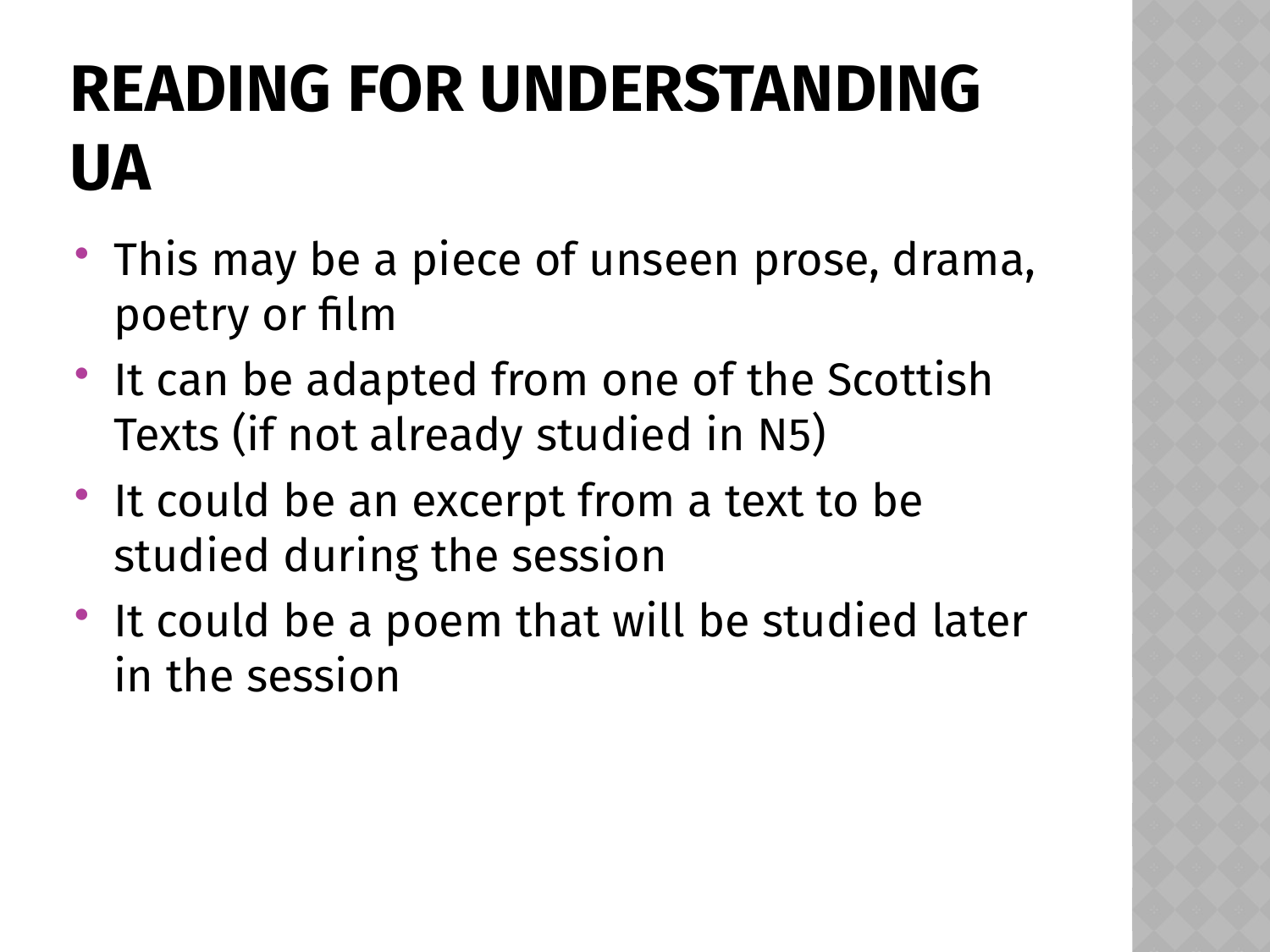

# Reading for Understanding UA
This may be a piece of unseen prose, drama, poetry or film
It can be adapted from one of the Scottish Texts (if not already studied in N5)
It could be an excerpt from a text to be studied during the session
It could be a poem that will be studied later in the session